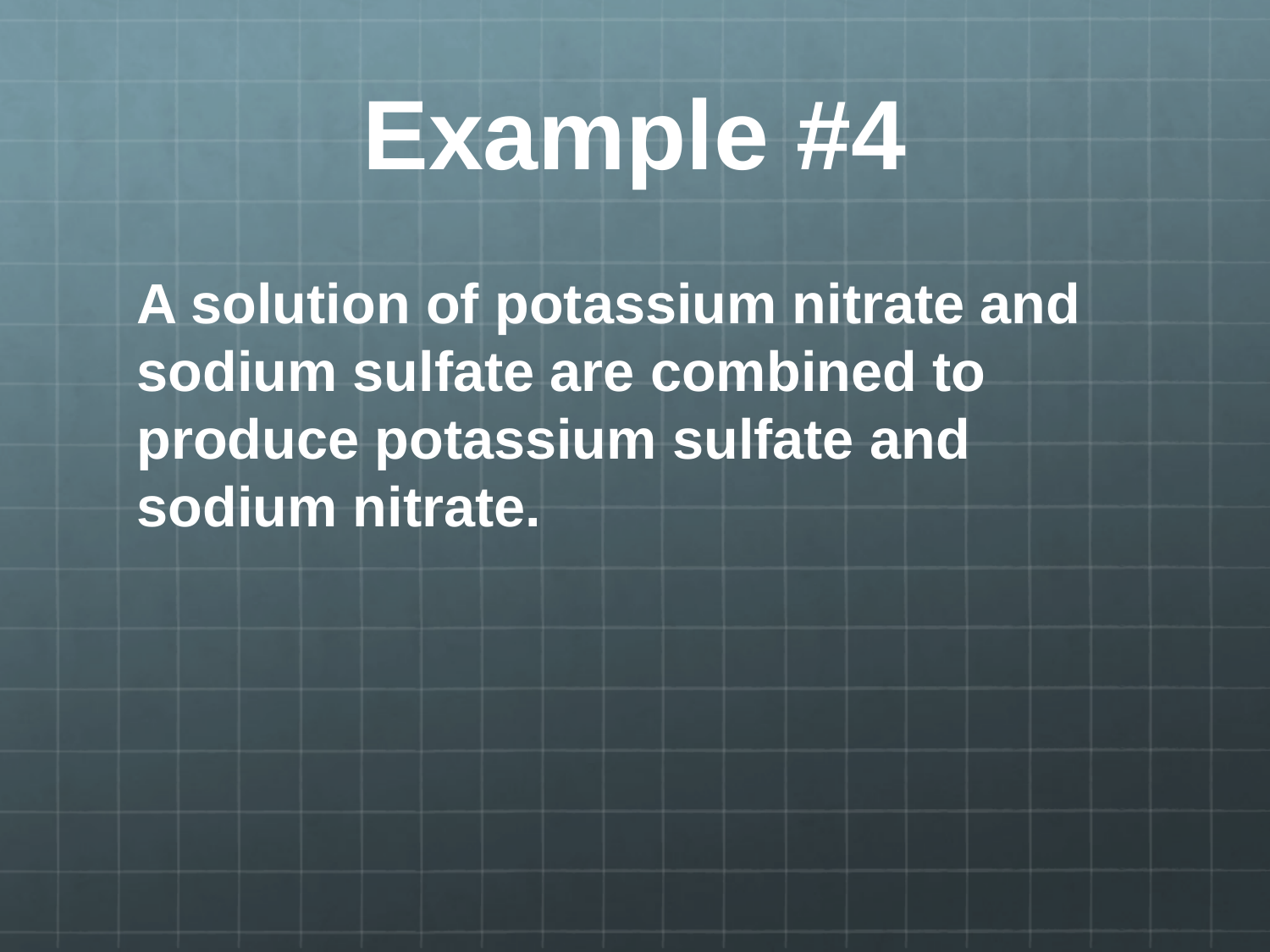

# Example #4
A solution of potassium nitrate and sodium sulfate are combined to produce potassium sulfate and sodium nitrate.